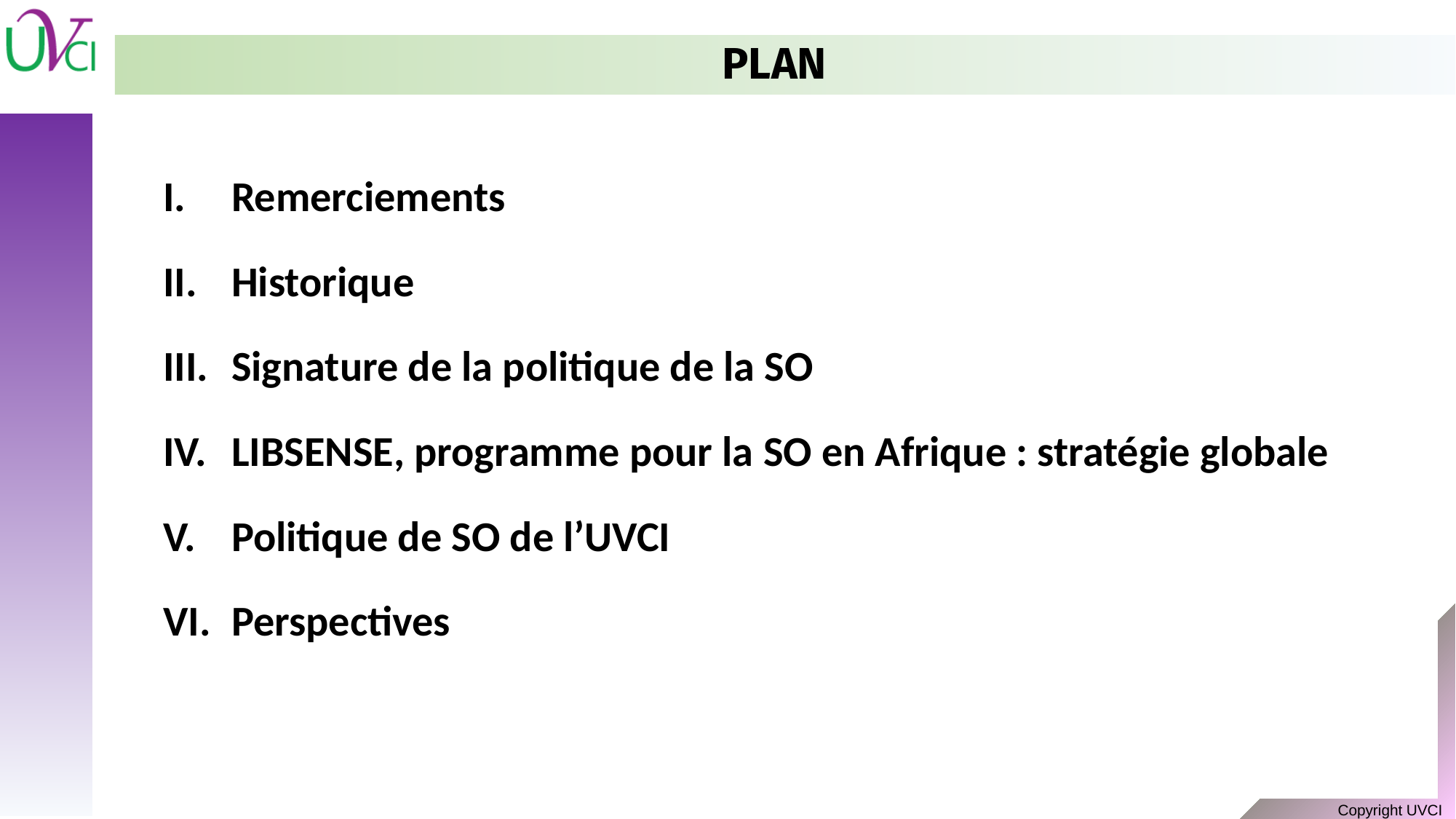

# PLAN
| Remerciements Historique Signature de la politique de la SO LIBSENSE, programme pour la SO en Afrique : stratégie globale Politique de SO de l’UVCI Perspectives |
| --- |